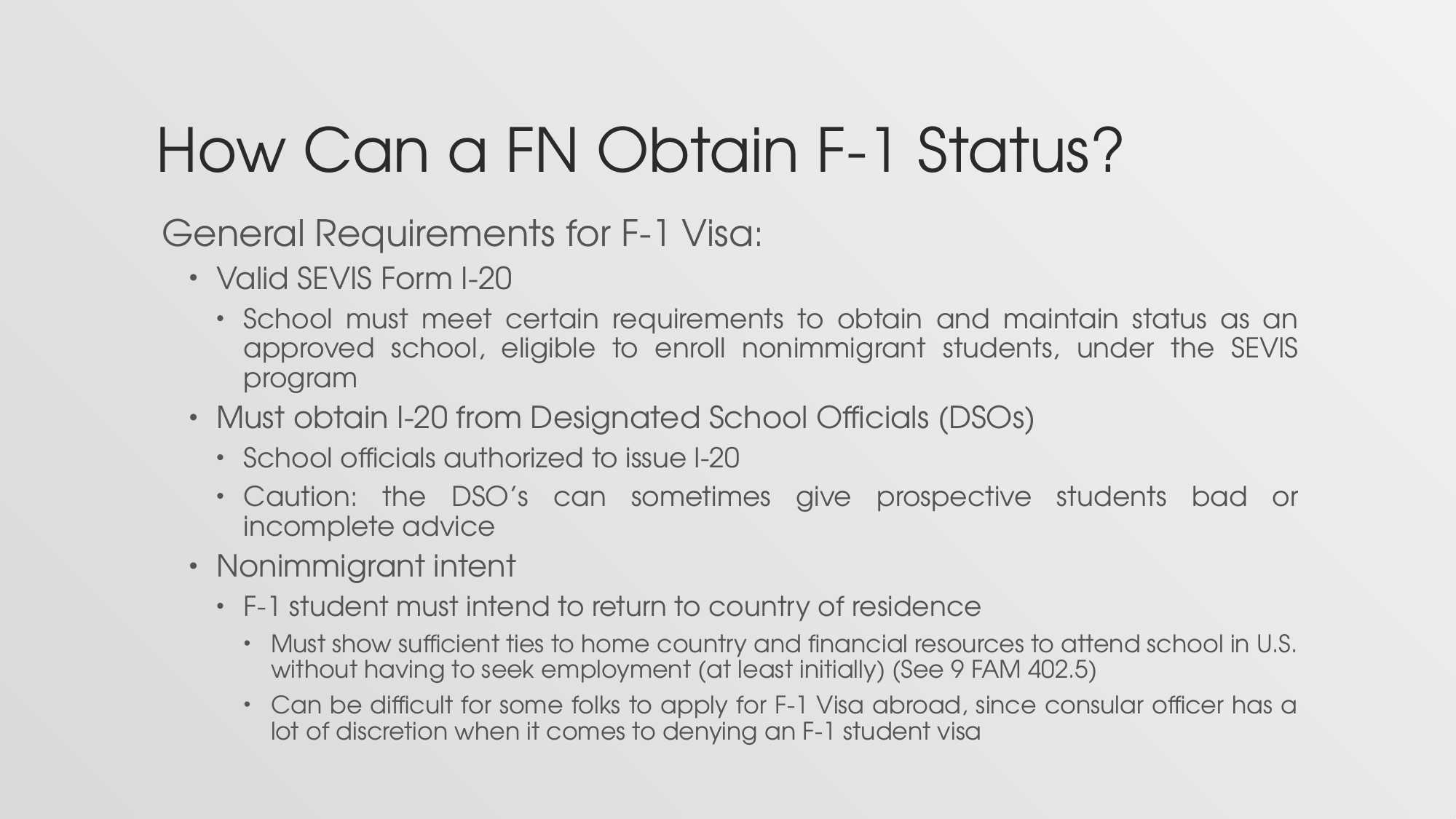

# How Can a FN Obtain F-1 Status?
General Requirements for F-1 Visa:
Valid SEVIS Form I-20
School must meet certain requirements to obtain and maintain status as an approved school, eligible to enroll nonimmigrant students, under the SEVIS program
Must obtain I-20 from Designated School Officials (DSOs)
School officials authorized to issue I-20
Caution: the DSO’s can sometimes give prospective students bad or incomplete advice
Nonimmigrant intent
F-1 student must intend to return to country of residence
Must show sufficient ties to home country and financial resources to attend school in U.S. without having to seek employment (at least initially) (See 9 FAM 402.5)
Can be difficult for some folks to apply for F-1 Visa abroad, since consular officer has a lot of discretion when it comes to denying an F-1 student visa